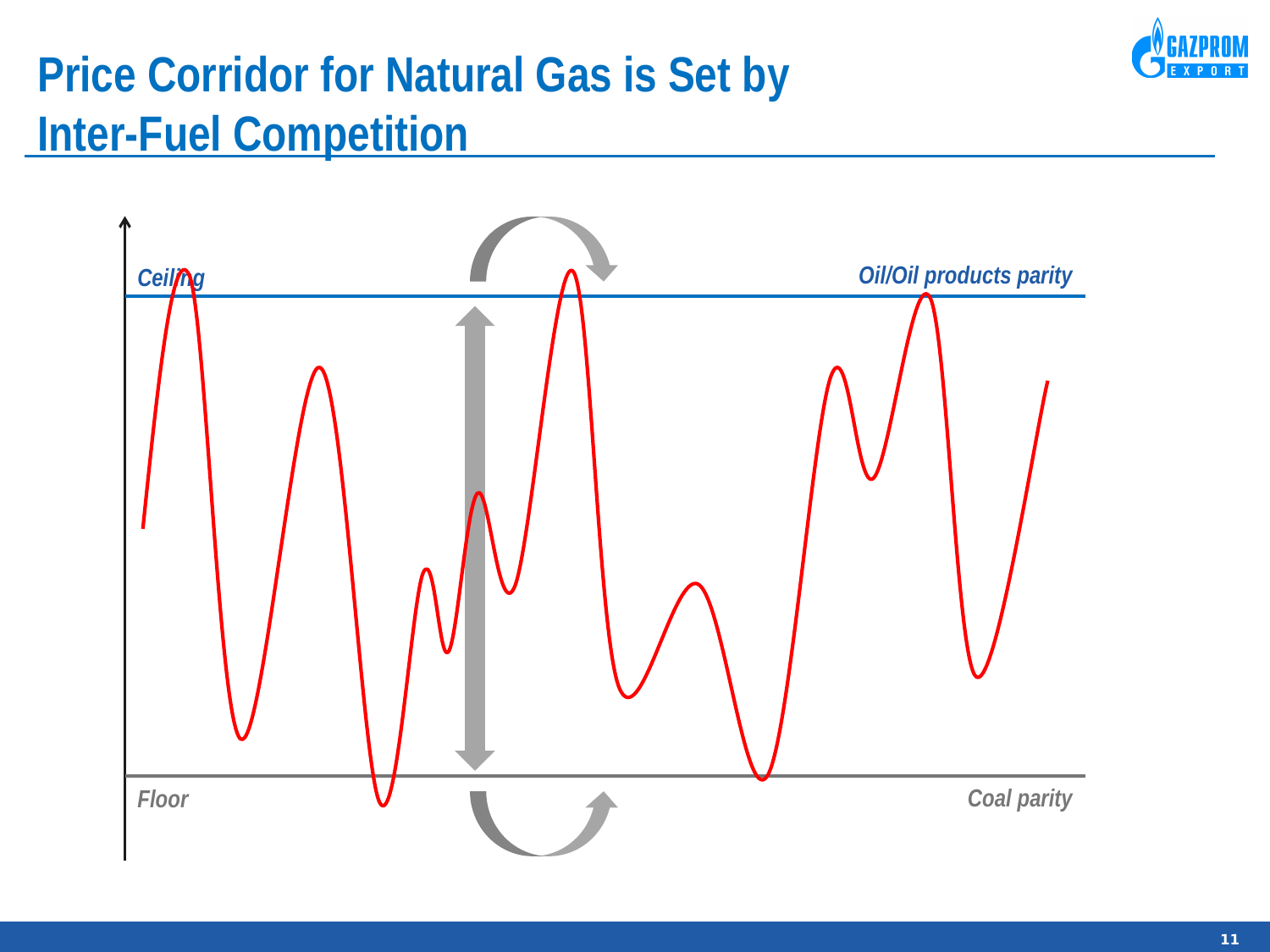

Price Corridor for Natural Gas is Set by
Inter-Fuel Competition

Oil/Oil products parity
Ceiling

Coal parity
Floor